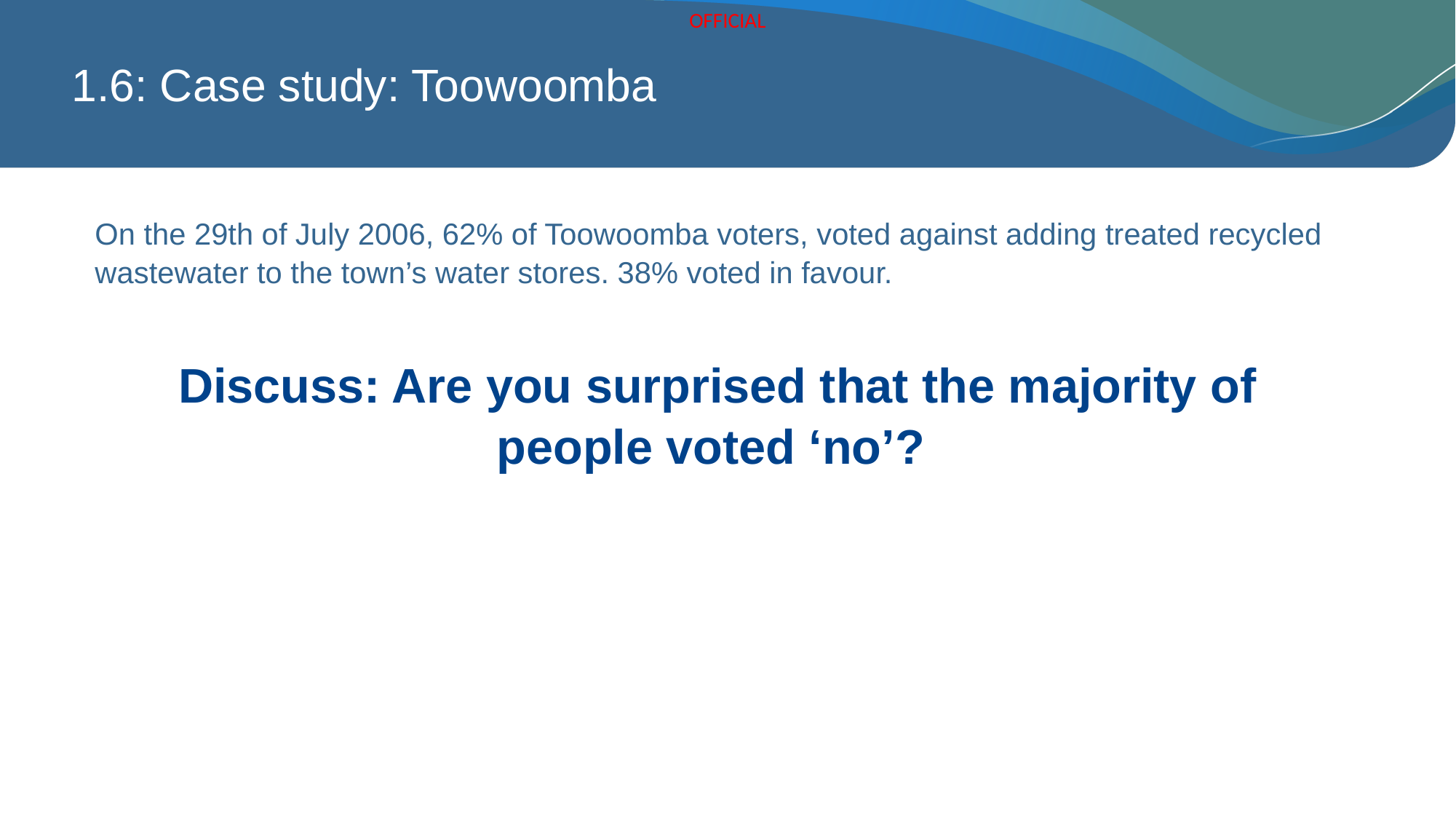

# 1.6: Case study: Toowoomba
On the 29th of July 2006, 62% of Toowoomba voters, voted against adding treated recycled wastewater to the town’s water stores. 38% voted in favour.

Discuss: Are you surprised that the majority of people voted ‘no’?